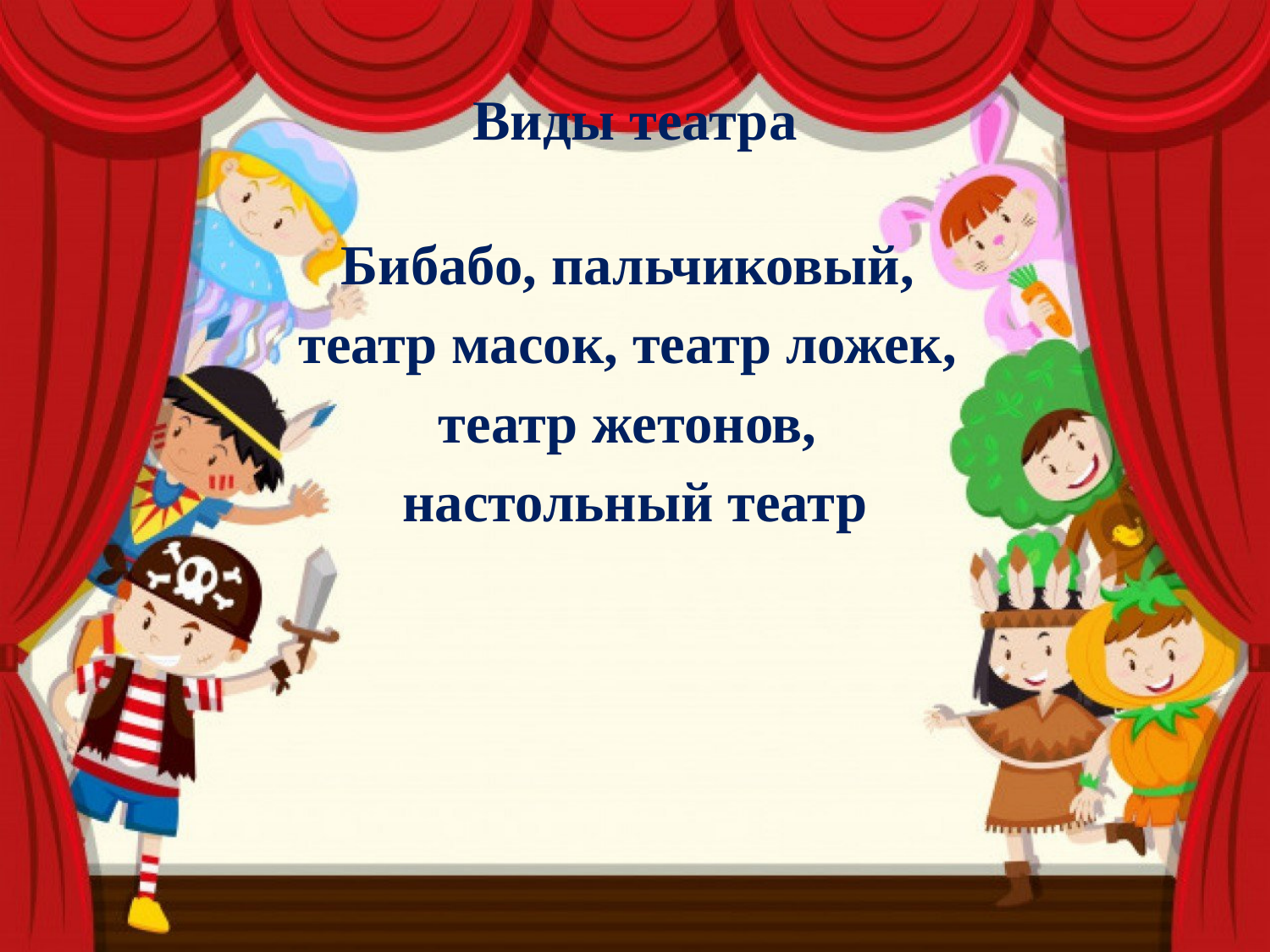

# Виды театра
Бибабо, пальчиковый,
театр масок, театр ложек,
театр жетонов,
настольный театр